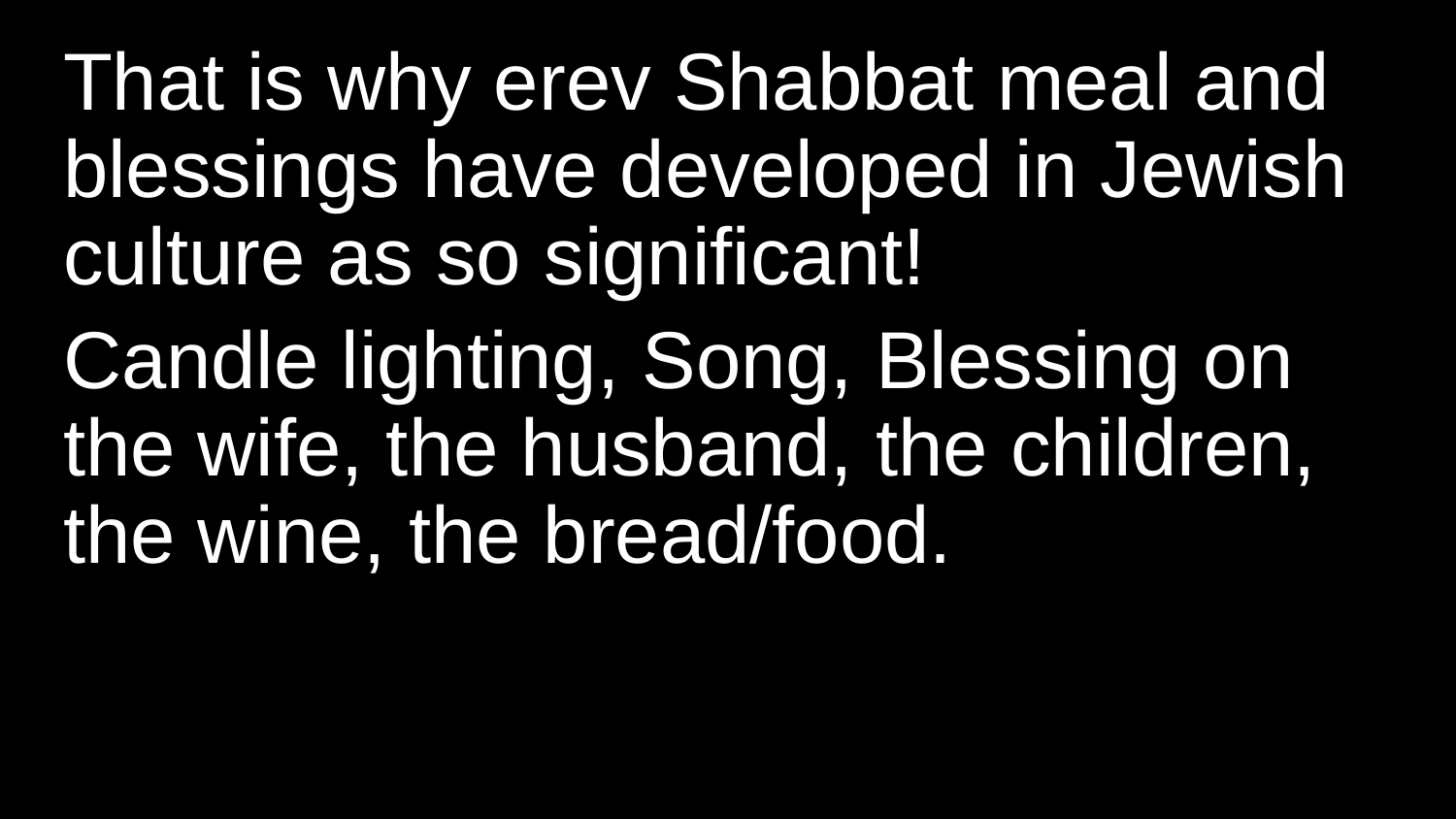

That is why erev Shabbat meal and blessings have developed in Jewish culture as so significant!
Candle lighting, Song, Blessing on the wife, the husband, the children, the wine, the bread/food.